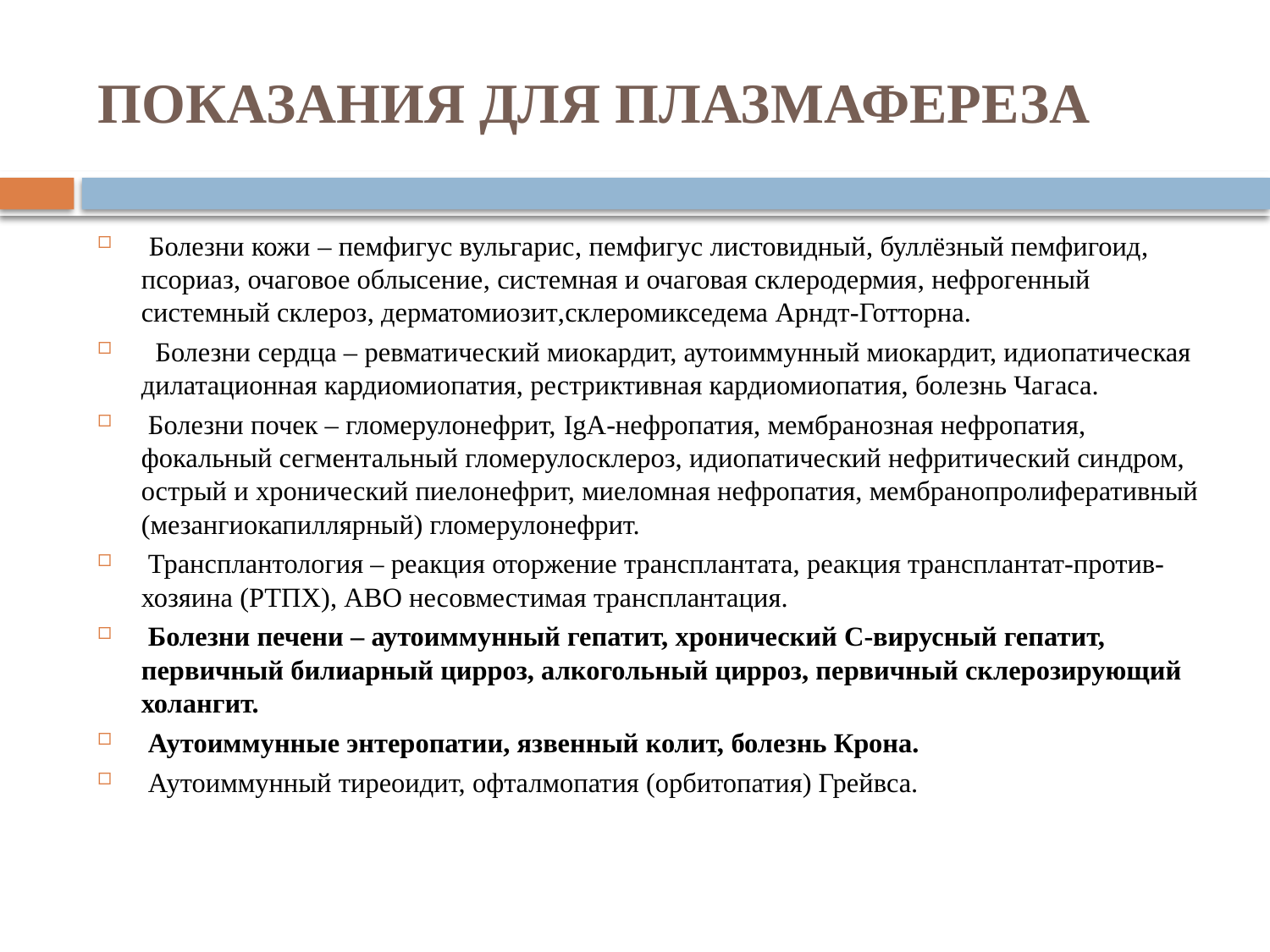

# ПОКАЗАНИЯ ДЛЯ ПЛАЗМАФЕРЕЗА
 Болезни кожи – пемфигус вульгарис, пемфигус листовидный, буллёзный пемфигоид, псориаз, очаговое облысение, системная и очаговая склеродермия, нефрогенный системный склероз, дерматомиозит,склеромикседема Арндт-Готторна.
  Болезни сердца – ревматический миокардит, аутоиммунный миокардит, идиопатическая дилатационная кардиомиопатия, рестриктивная кардиомиопатия, болезнь Чагаса.
 Болезни почек – гломерулонефрит, IgA-нефропатия, мембранозная нефропатия, фокальный сегментальный гломерулосклероз, идиопатический нефритический синдром, острый и хронический пиелонефрит, миеломная нефропатия, мембранопролиферативный (мезангиокапиллярный) гломерулонефрит.
 Трансплантология – реакция оторжение трансплантата, реакция трансплантат-против-хозяина (РТПХ), АВО несовместимая трансплантация.
 Болезни печени – аутоиммунный гепатит, хронический С-вирусный гепатит, первичный билиарный цирроз, алкогольный цирроз, первичный склерозирующий холангит.
 Аутоиммунные энтеропатии, язвенный колит, болезнь Крона.
 Аутоиммунный тиреоидит, офталмопатия (орбитопатия) Грейвса.